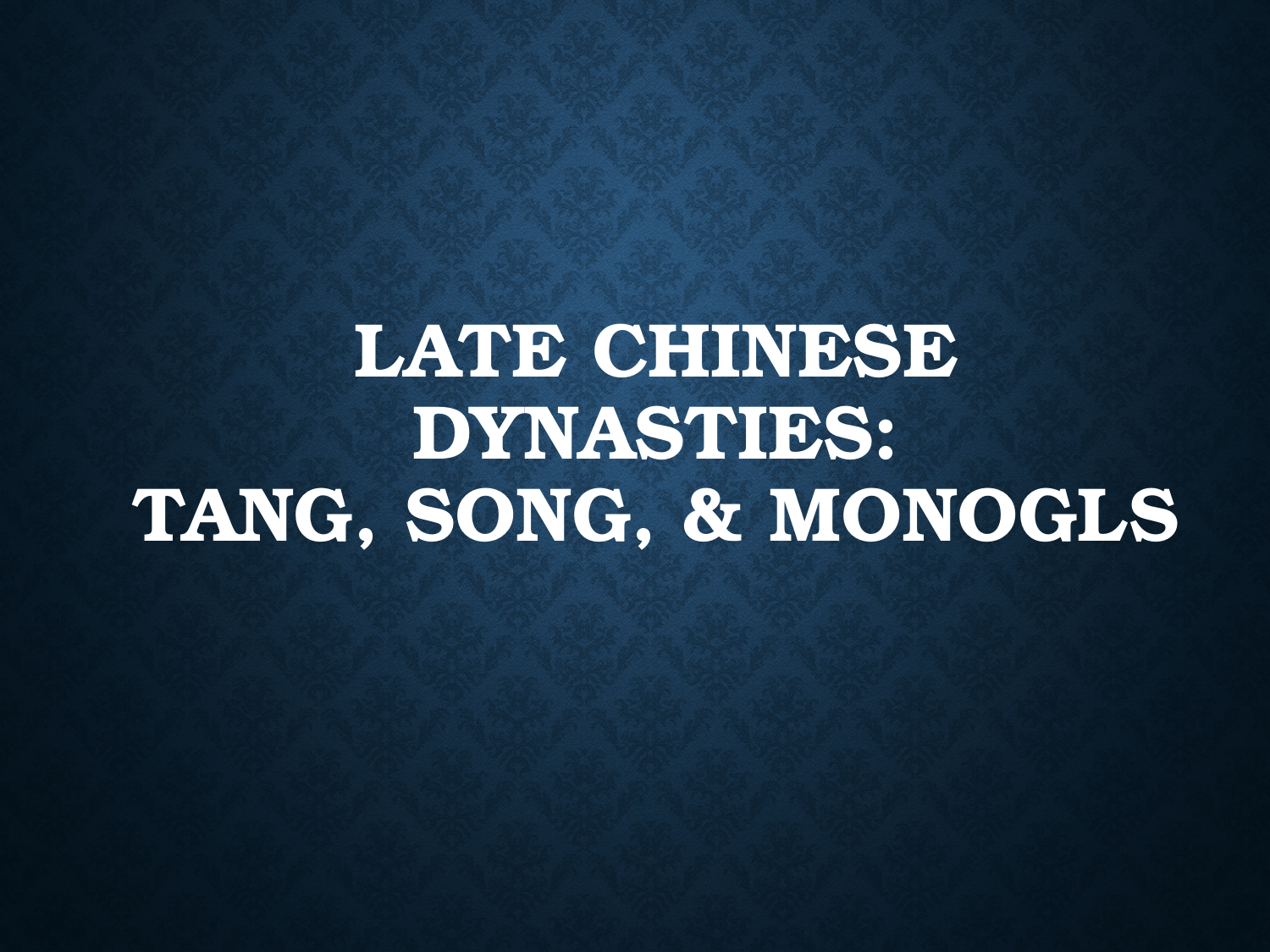

# Late Chinese Dynasties: Tang, Song, & Monogls